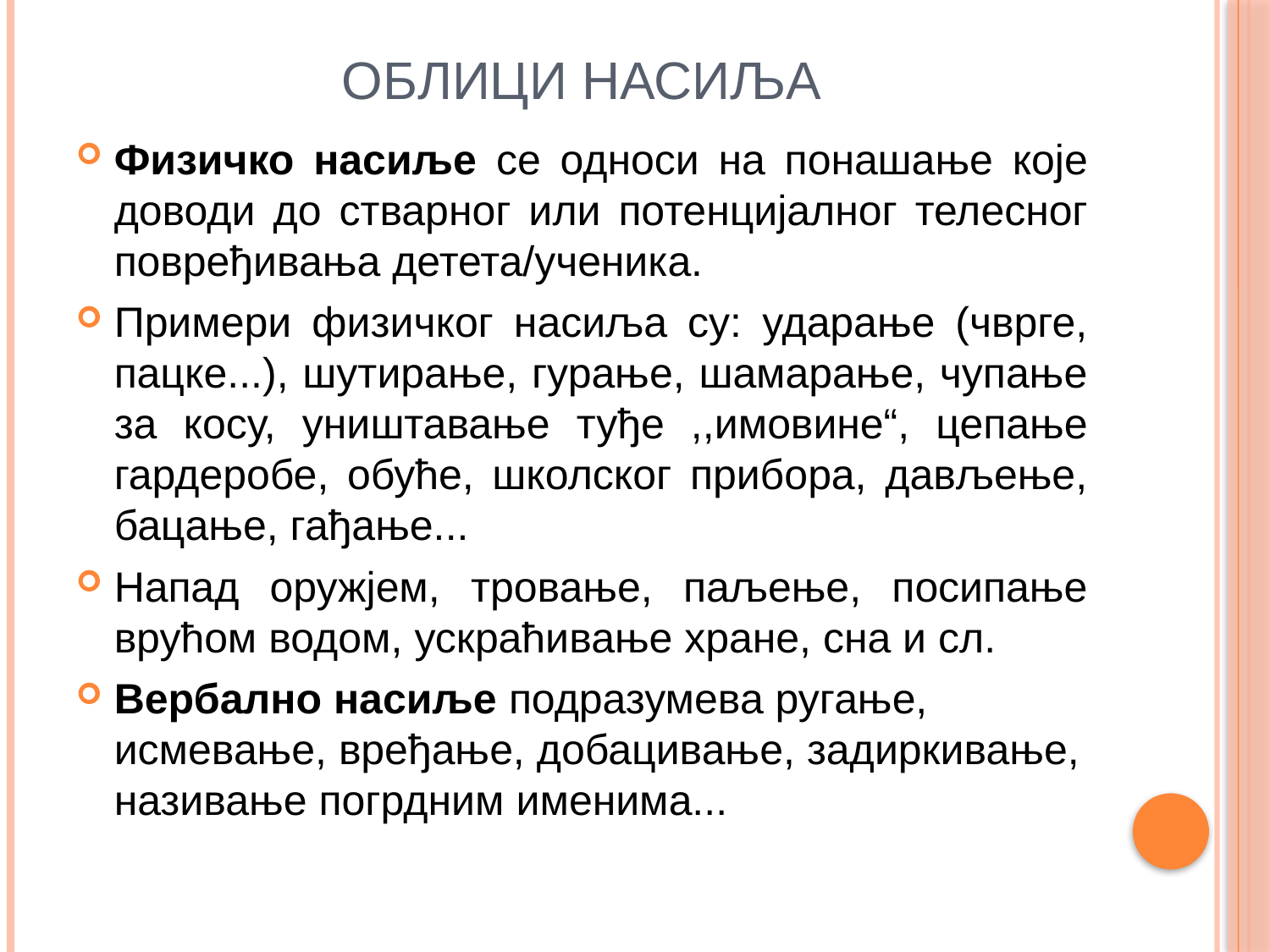

# Облици насиља
Физичко насиље се односи на понашање које доводи до стварног или потенцијалног телесног повређивања детета/ученика.
Примери физичког насиља су: ударање (чврге, пацке...), шутирање, гурање, шамарање, чупање за косу, уништавање туђе ,,имовине“, цепање гардеробе, обуће, школског прибора, дављење, бацање, гађање...
Напад оружјем, тровање, паљење, посипање врућом водом, ускраћивање хране, сна и сл.
Вербално насиље подразумева ругање, исмевање, вређање, добацивање, задиркивање, називање погрдним именима...